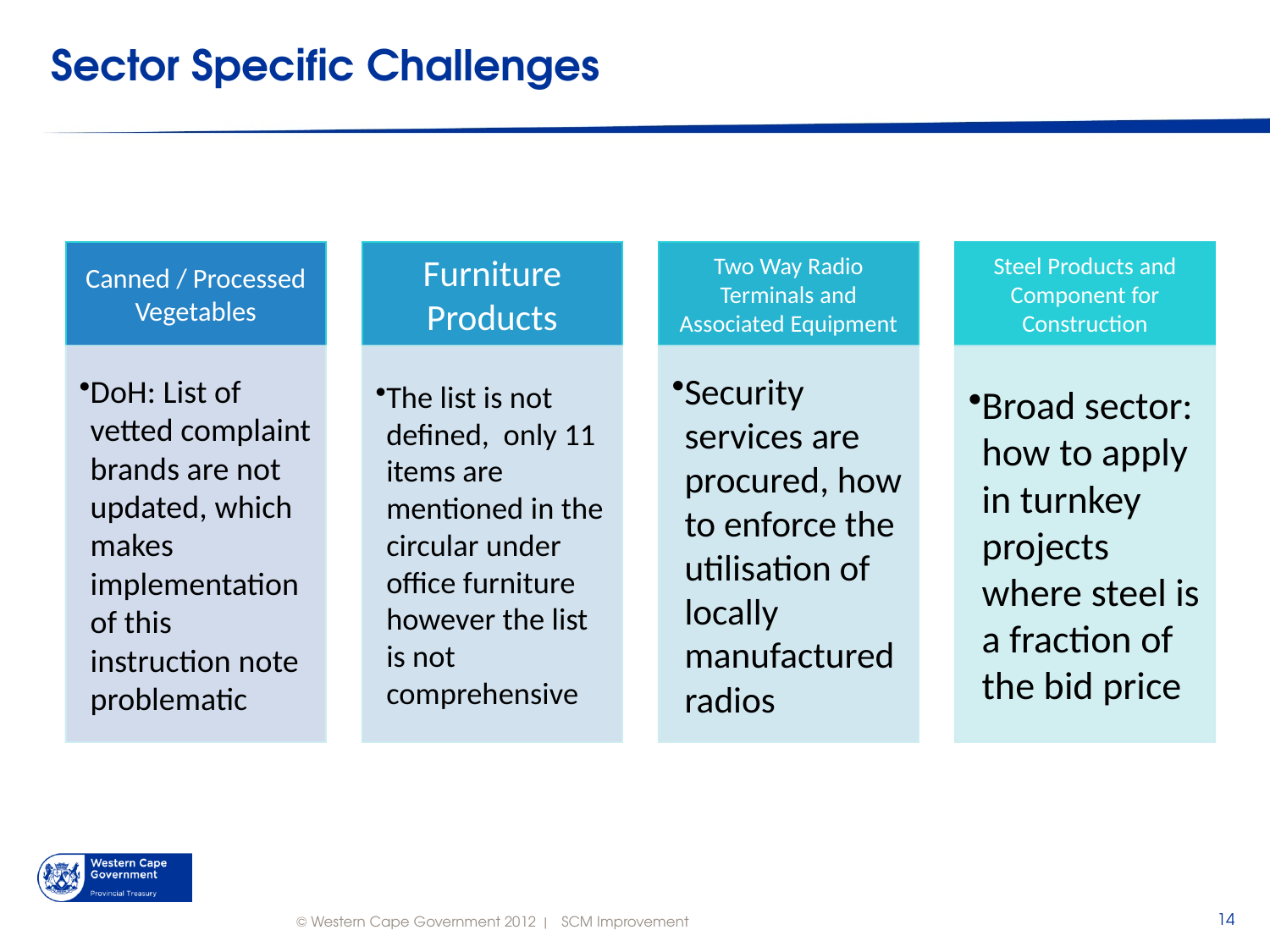

# Sector Specific Challenges
Canned / Processed Vegetables
DoH: List of vetted complaint brands are not updated, which makes implementation of this instruction note problematic
Furniture Products
The list is not defined,  only 11 items are mentioned in the circular under office furniture however the list is not comprehensive
Two Way Radio Terminals and Associated Equipment
Security services are procured, how to enforce the utilisation of locally manufactured radios
Steel Products and Component for Construction
Broad sector: how to apply in turnkey projects where steel is a fraction of the bid price
SCM Improvement
14